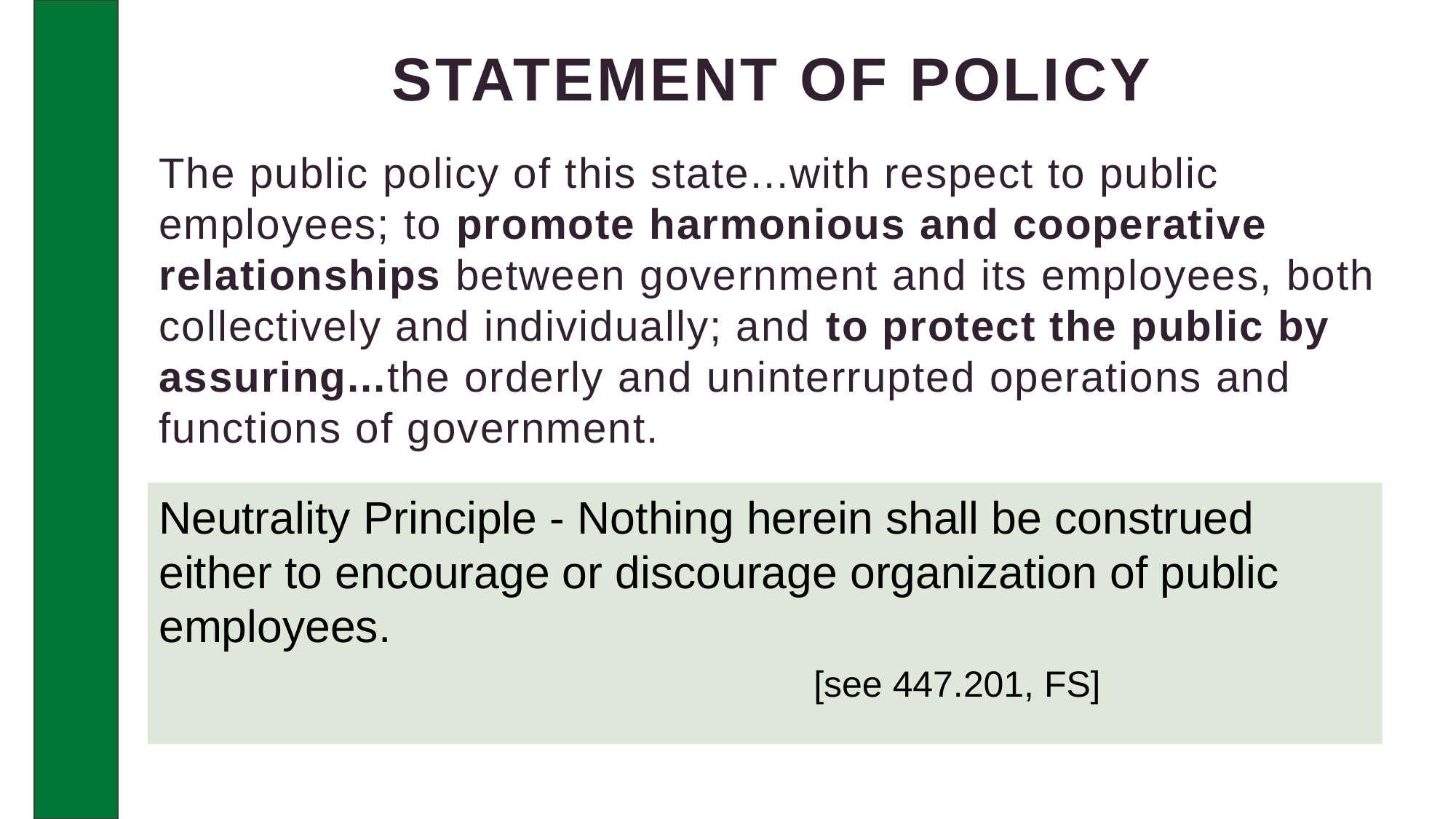

# Statement of Policy
The public policy of this state...with respect to public employees; to promote harmonious and cooperative relationships between government and its employees, both collectively and individually; and to protect the public by assuring...the orderly and uninterrupted operations and functions of government.

Neutrality Principle - Nothing herein shall be construed either to encourage or discourage organization of public employees.
						[see 447.201, FS]